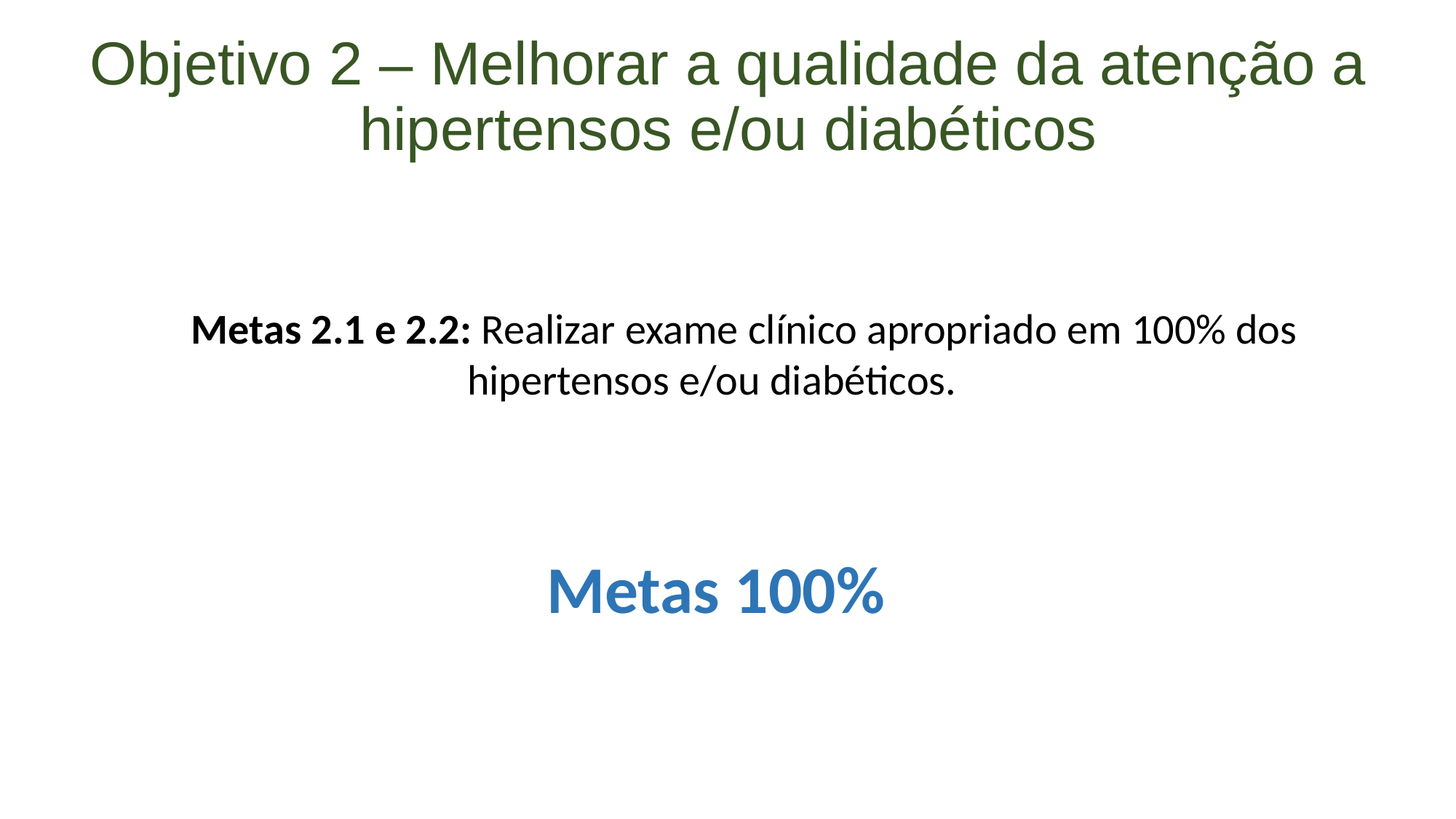

# Objetivo 2 – Melhorar a qualidade da atenção a hipertensos e/ou diabéticos
Metas 2.1 e 2.2: Realizar exame clínico apropriado em 100% dos hipertensos e/ou diabéticos.
Metas 100%